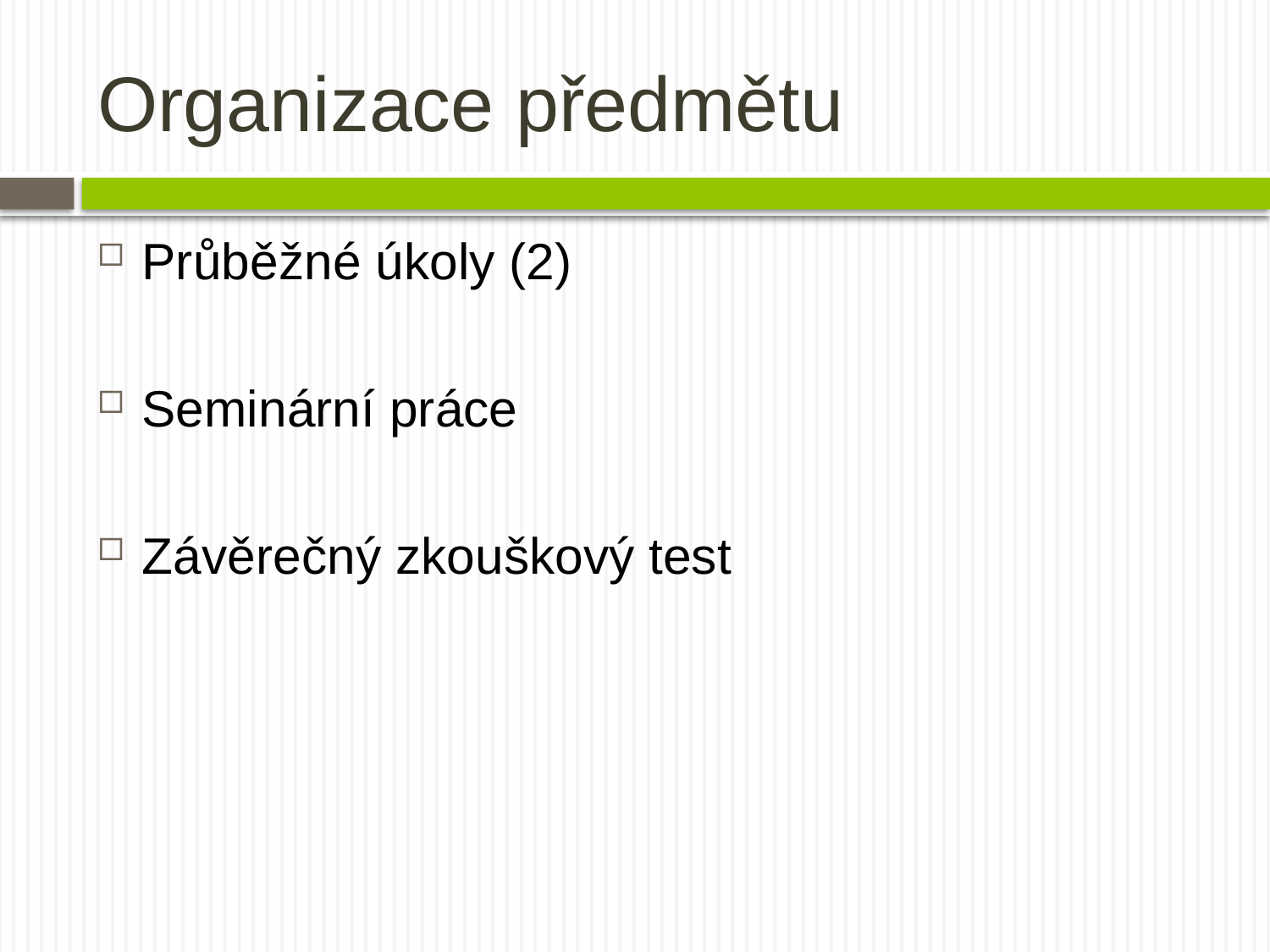

# Organizace předmětu
Průběžné úkoly (2)

Seminární práce

Závěrečný zkouškový test